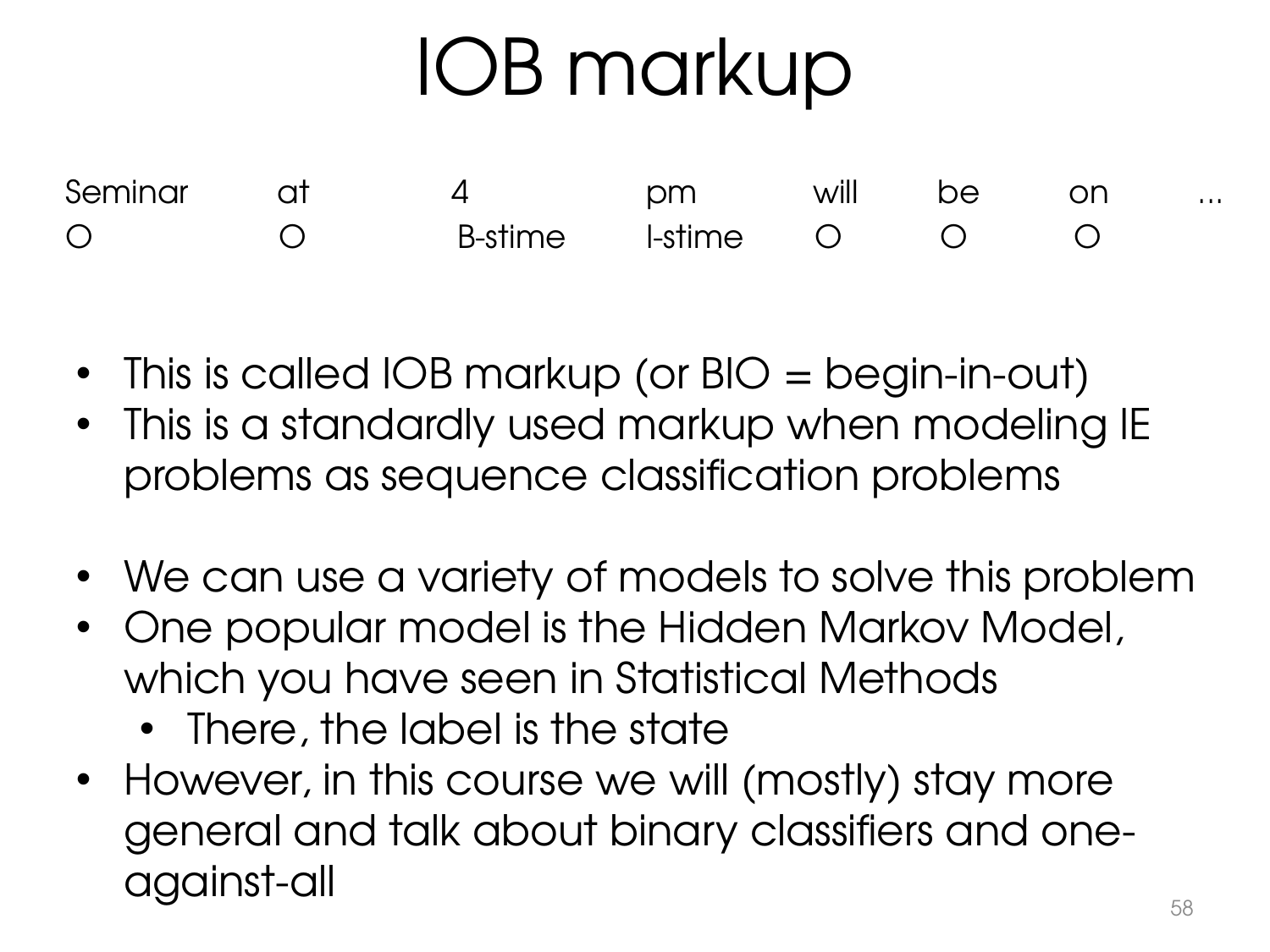

# IOB markup
Seminar          at                4                    pm             will         be          on          ...
O                     O                 B-stime         I-stime        O           O            O

This is called IOB markup (or BIO = begin-in-out)
This is a standardly used markup when modeling IE problems as sequence classification problems

We can use a variety of models to solve this problem
One popular model is the Hidden Markov Model, which you have seen in Statistical Methods
There, the label is the state
However, in this course we will (mostly) stay more general and talk about binary classifiers and one-against-all
58